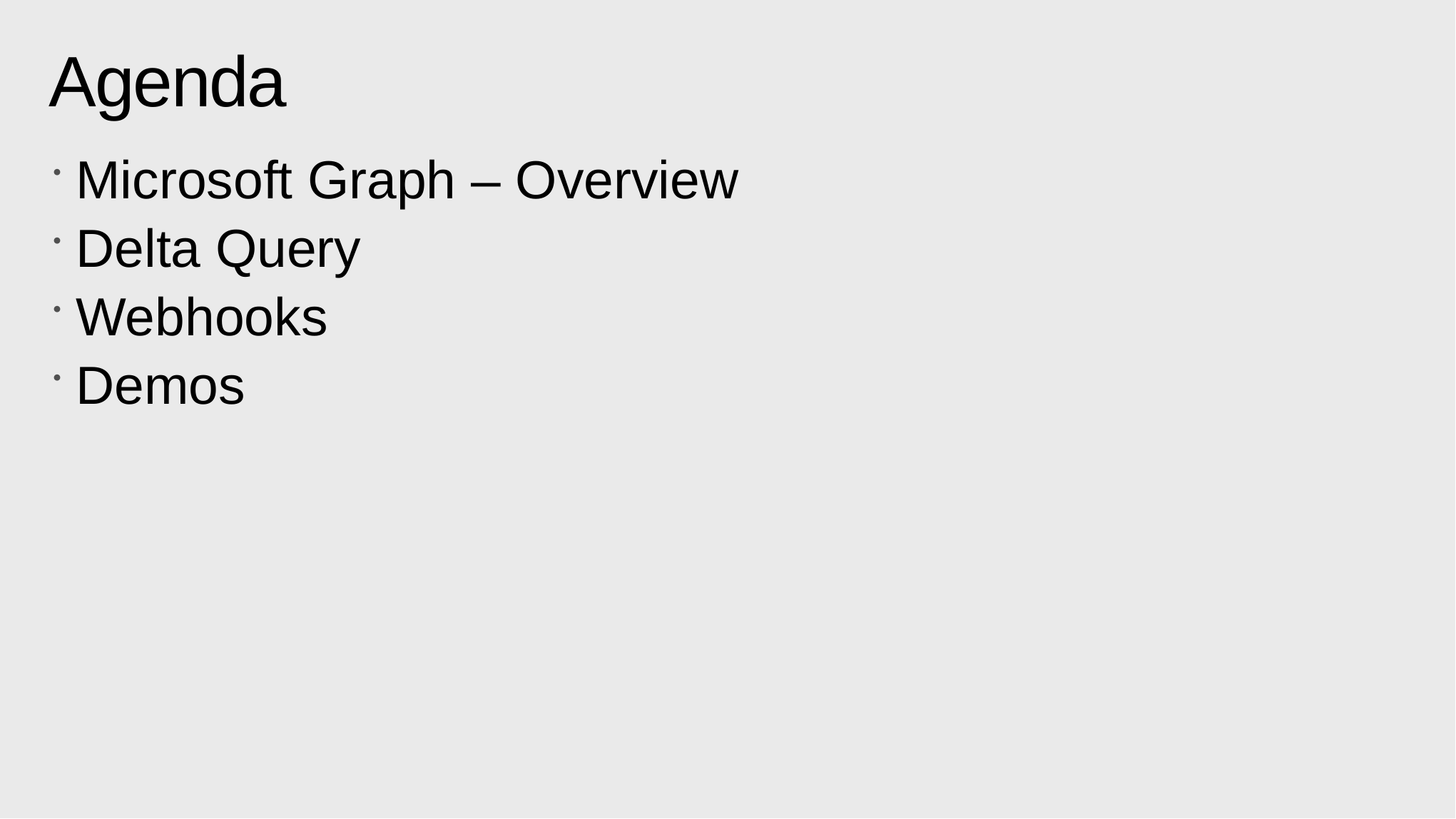

# Agenda
Microsoft Graph – Overview
Delta Query
Webhooks
Demos